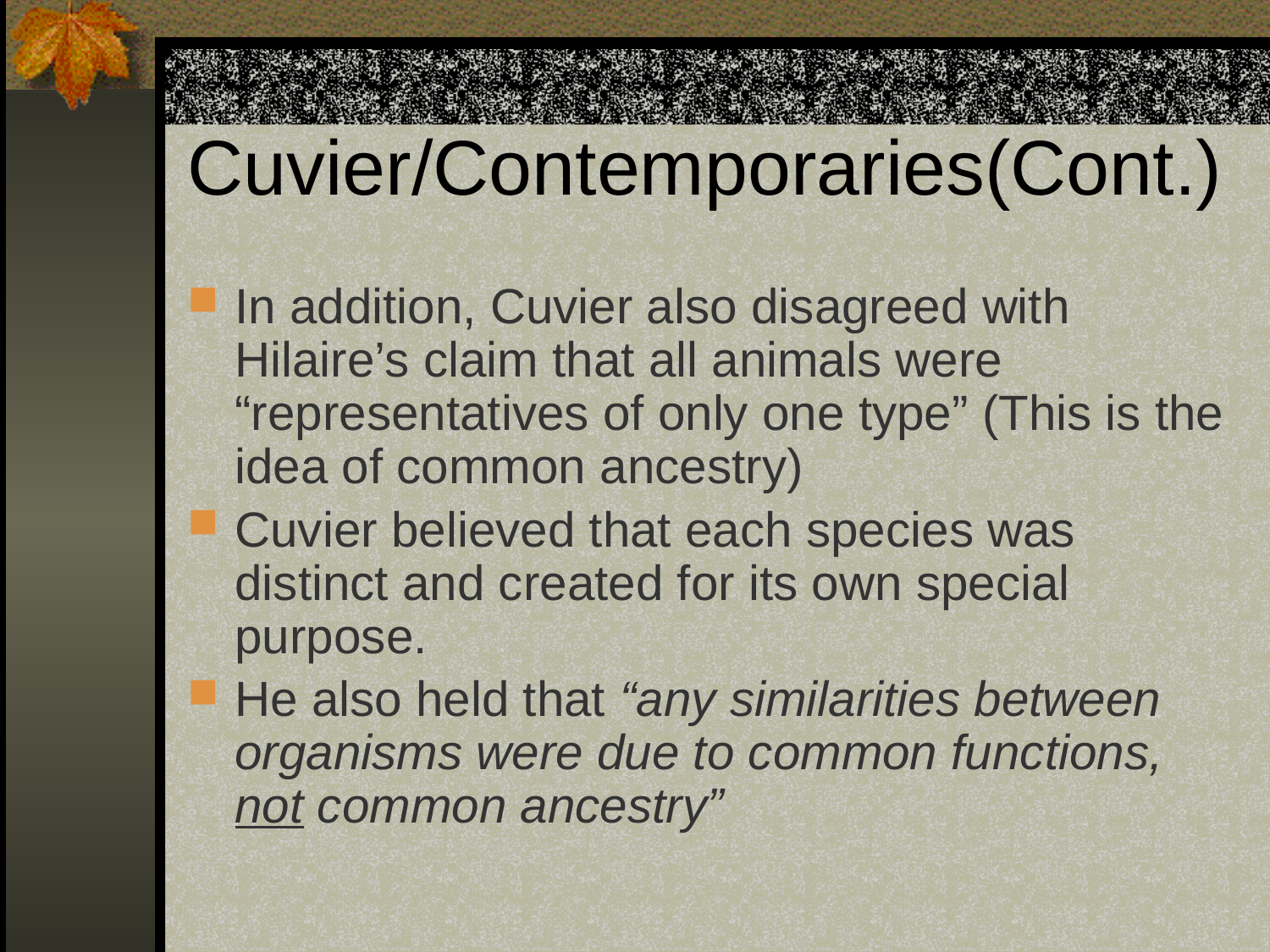

# Cuvier/Contemporaries(Cont.)
In addition, Cuvier also disagreed with Hilaire’s claim that all animals were “representatives of only one type” (This is the idea of common ancestry)
Cuvier believed that each species was distinct and created for its own special purpose.
He also held that “any similarities between organisms were due to common functions, not common ancestry”